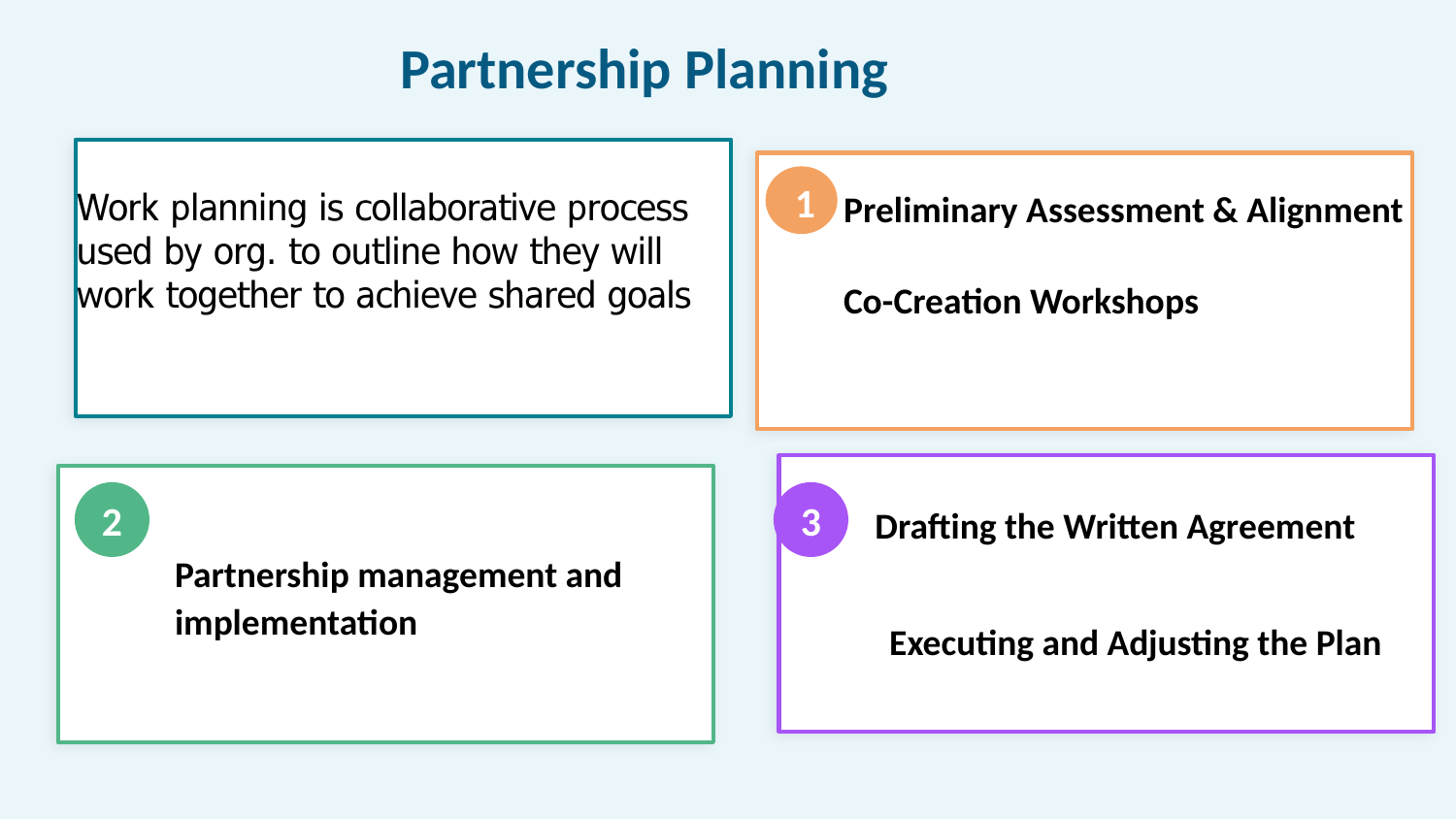

Partnership Planning

1
Work planning is collaborative process used by org. to outline how they will work together to achieve shared goals
Preliminary Assessment & Alignment

Co-Creation Workshops

2

3
Drafting the Written Agreement
Partnership management and implementation

Executing and Adjusting the Plan